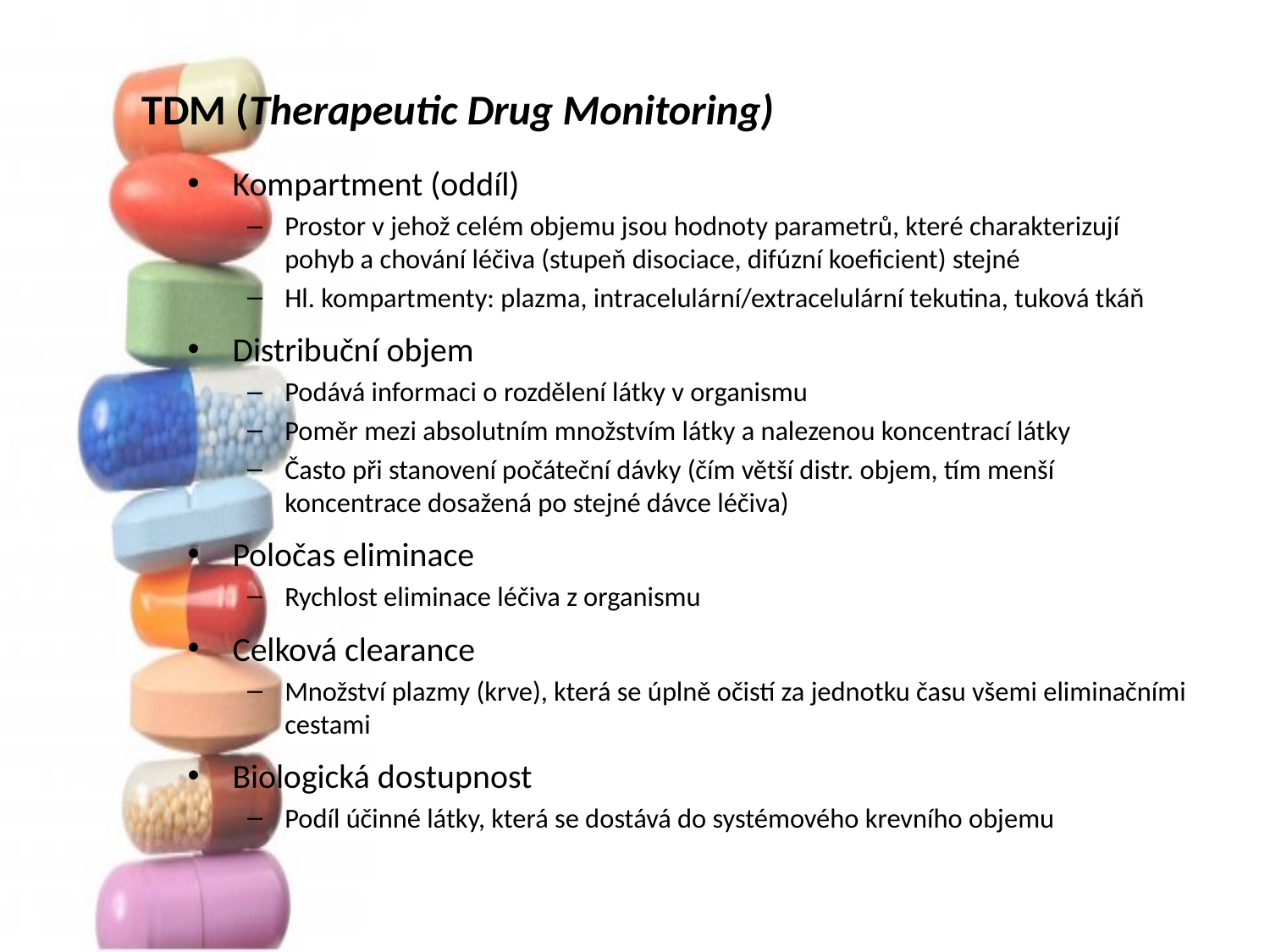

TDM (Therapeutic Drug Monitoring)
Kompartment (oddíl)
Prostor v jehož celém objemu jsou hodnoty parametrů, které charakterizují pohyb a chování léčiva (stupeň disociace, difúzní koeficient) stejné
Hl. kompartmenty: plazma, intracelulární/extracelulární tekutina, tuková tkáň
Distribuční objem
Podává informaci o rozdělení látky v organismu
Poměr mezi absolutním množstvím látky a nalezenou koncentrací látky
Často při stanovení počáteční dávky (čím větší distr. objem, tím menší koncentrace dosažená po stejné dávce léčiva)
Poločas eliminace
Rychlost eliminace léčiva z organismu
Celková clearance
Množství plazmy (krve), která se úplně očistí za jednotku času všemi eliminačními cestami
Biologická dostupnost
Podíl účinné látky, která se dostává do systémového krevního objemu